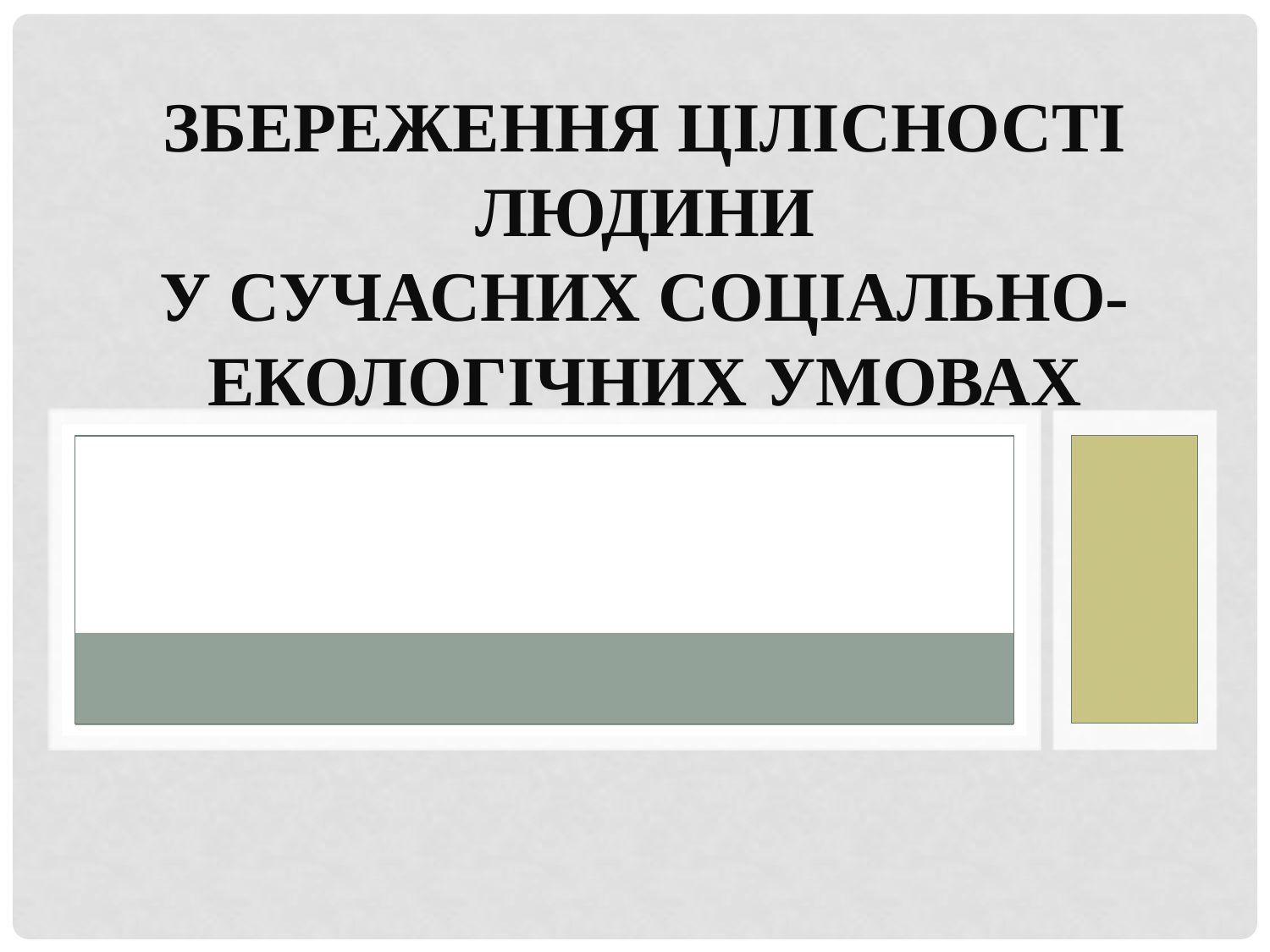

# Збереження цілісності людини у сучасних соціально-екологічних умовах